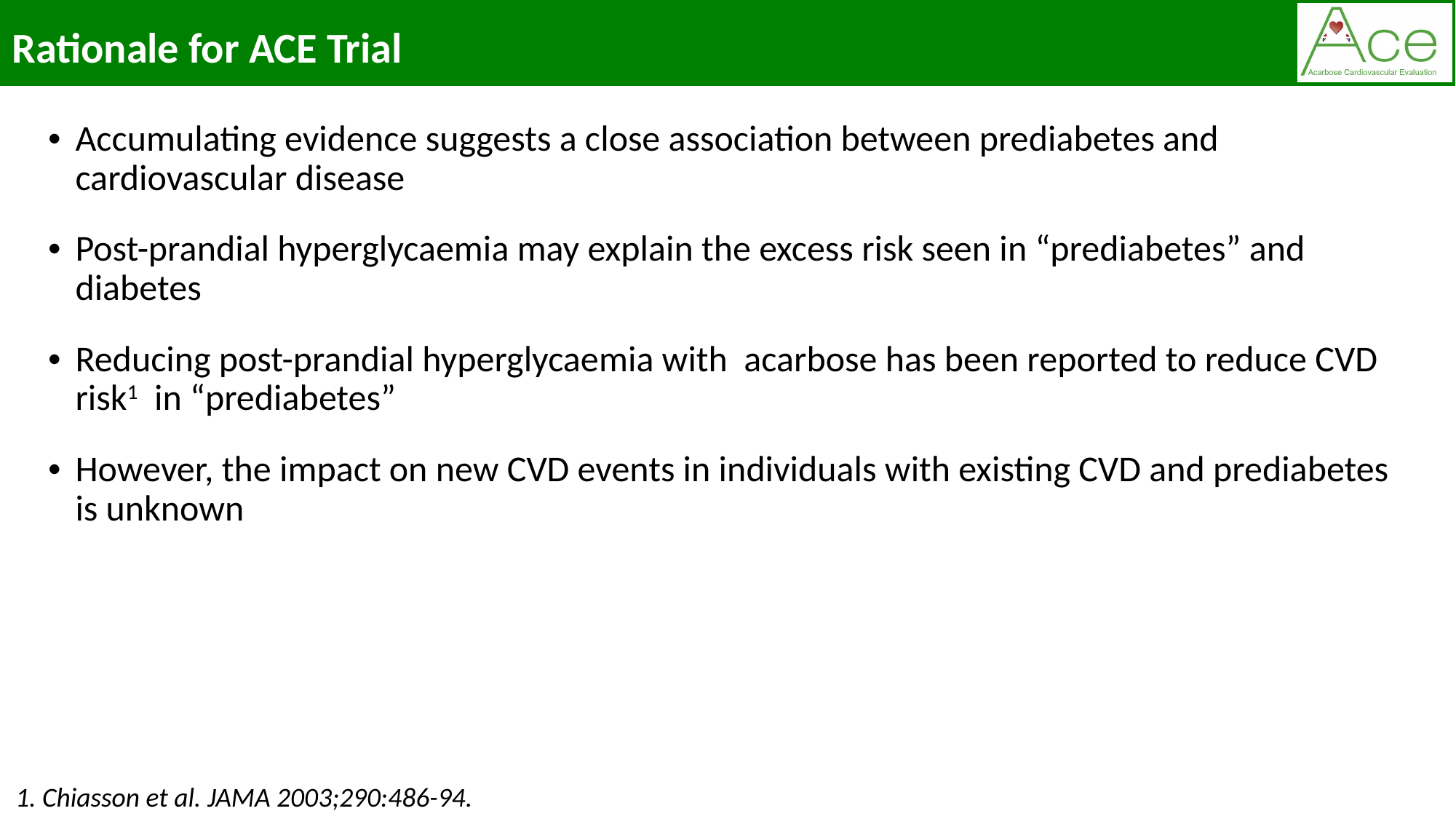

Rationale for ACE Trial
Accumulating evidence suggests a close association between prediabetes and cardiovascular disease
Post-prandial hyperglycaemia may explain the excess risk seen in “prediabetes” and diabetes
Reducing post-prandial hyperglycaemia with  acarbose has been reported to reduce CVD risk1  in “prediabetes”
However, the impact on new CVD events in individuals with existing CVD and prediabetes is unknown
1. Chiasson et al. JAMA 2003;290:486-94.